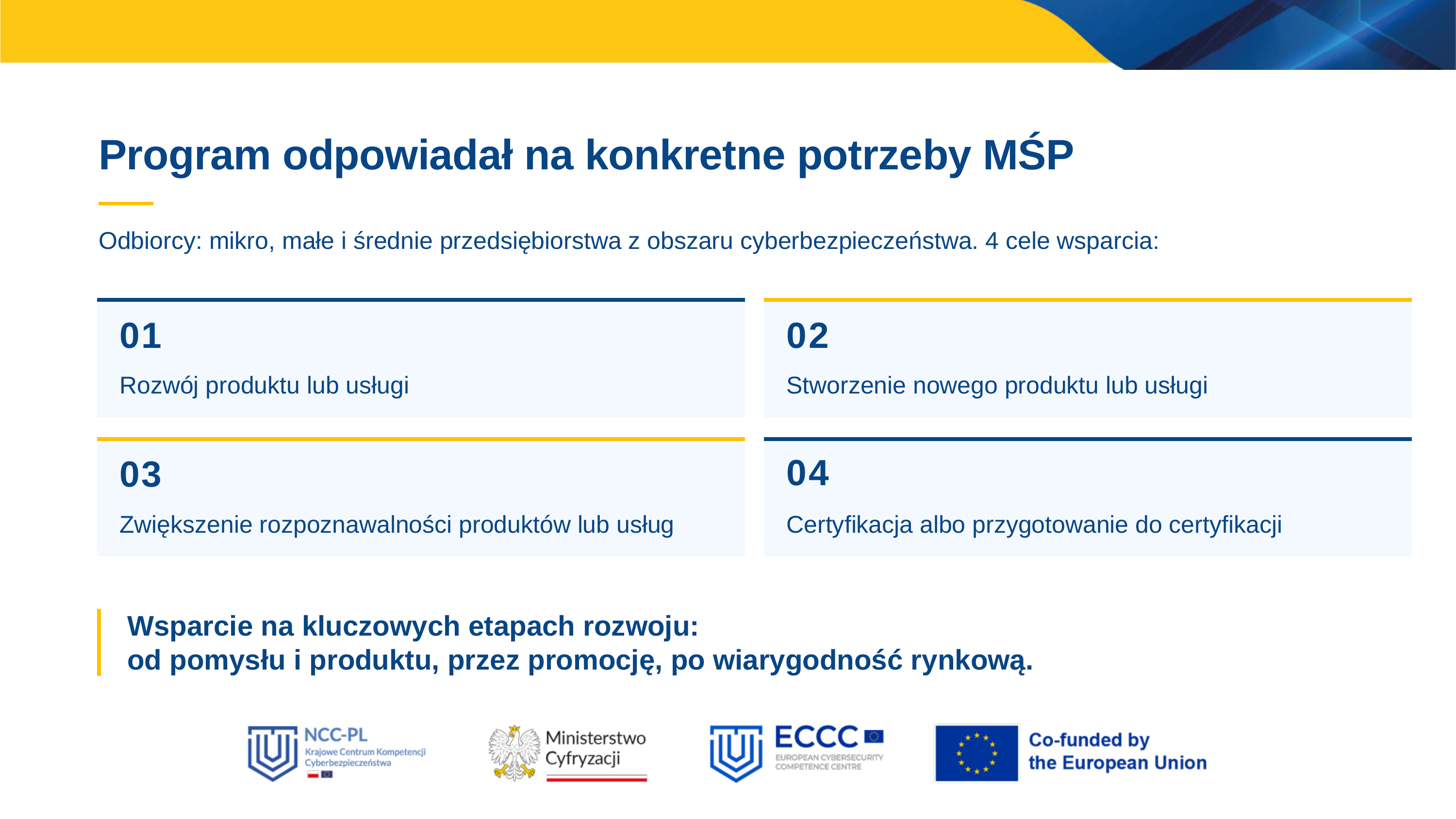

Program odpowiadał na konkretne potrzeby MŚP

Odbiorcy: mikro, małe i średnie przedsiębiorstwa z obszaru cyberbezpieczeństwa. 4 cele wsparcia:

01
02

Rozwój produktu lub usługi
Stworzenie nowego produktu lub usługi

04
03
Zwiększenie rozpoznawalności produktów lub usług
Certyfikacja albo przygotowanie do certyfikacji

Wsparcie na kluczowych etapach rozwoju:
od pomysłu i produktu, przez promocję, po wiarygodność rynkową.